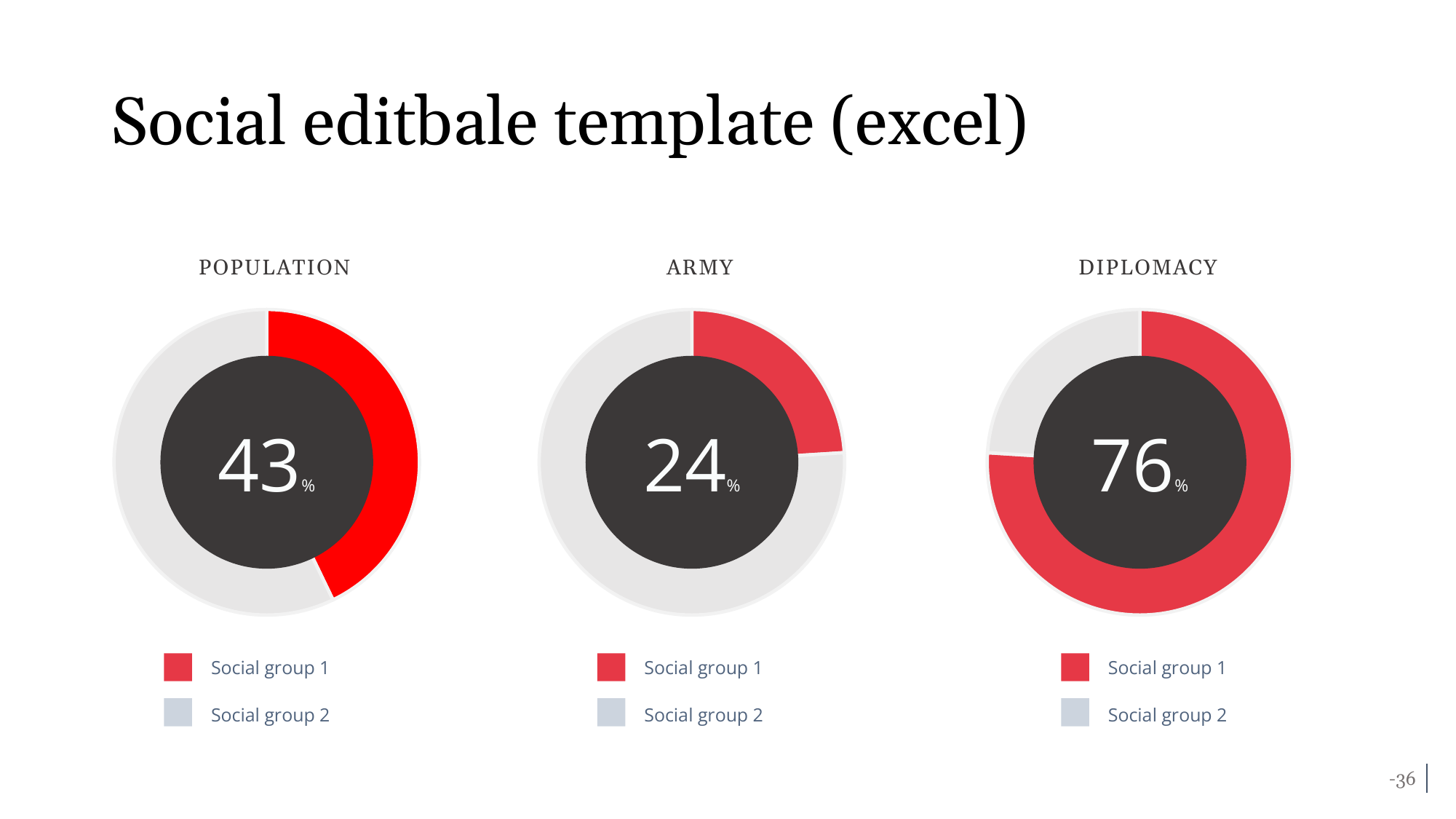

# Social editbale template (excel)
POPULATION
ARMY
DIPLOMACY

### Chart

| Category | Sales |
|---|---|
| 1st Qtr | 0.3 |
| 2nd Qtr | 0.4 |
43%

### Chart

| Category | Sales |
|---|---|
| 1st Qtr | 0.24 |
| 2nd Qtr | 0.76 |
24%

### Chart

| Category | Sales |
|---|---|
| 1st Qtr | 0.76 |
| 2nd Qtr | 0.24 |
76%
Social group 1

Social group 1

Social group 1

Social group 2

Social group 2

Social group 2